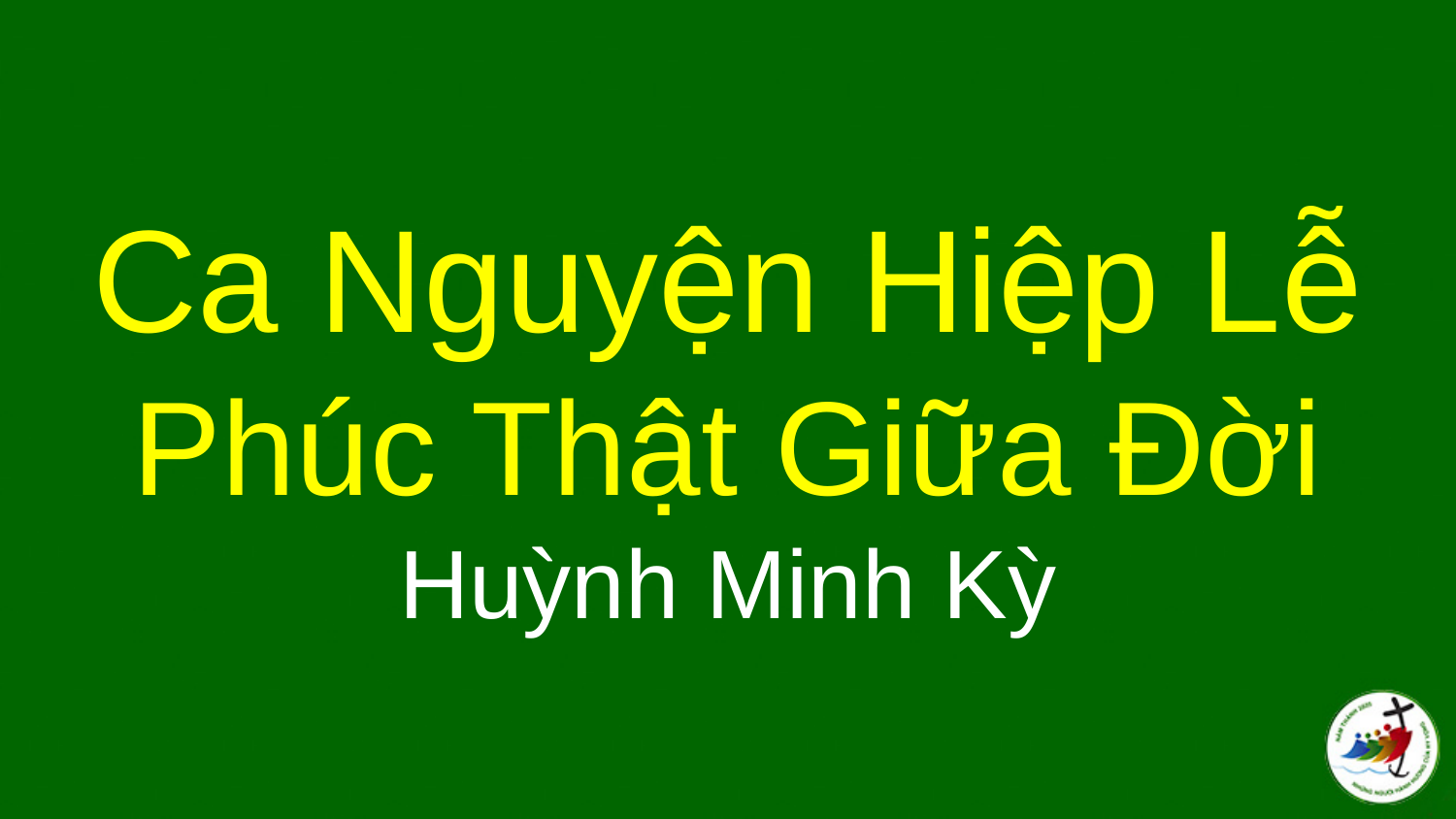

# Ca Nguyện Hiệp Lễ Phúc Thật Giữa Đời Huỳnh Minh Kỳ